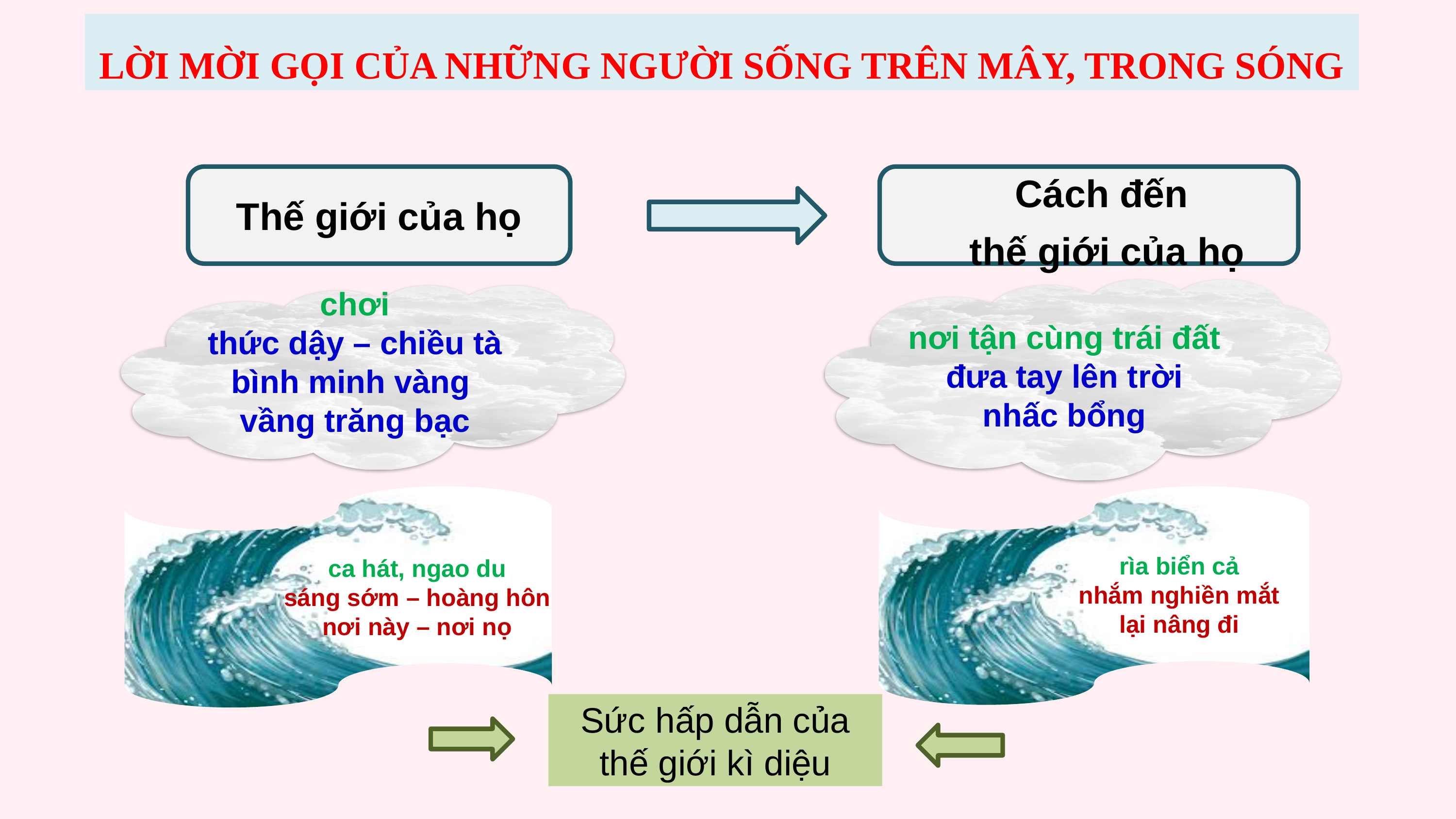

LỜI MỜI GỌI CỦA NHỮNG NGƯỜI SỐNG TRÊN MÂY, TRONG SÓNG
Thế giới của họ
Cách đến
thế giới của họ

nơi tận cùng trái đất
đưa tay lên trời
nhấc bổng
chơi
thức dậy – chiều tà
bình minh vàng
vầng trăng bạc

rìa biển cả
nhắm nghiền mắt lại nâng đi
ca hát, ngao du
sáng sớm – hoàng hôn
nơi này – nơi nọ
Sức hấp dẫn của thế giới kì diệu